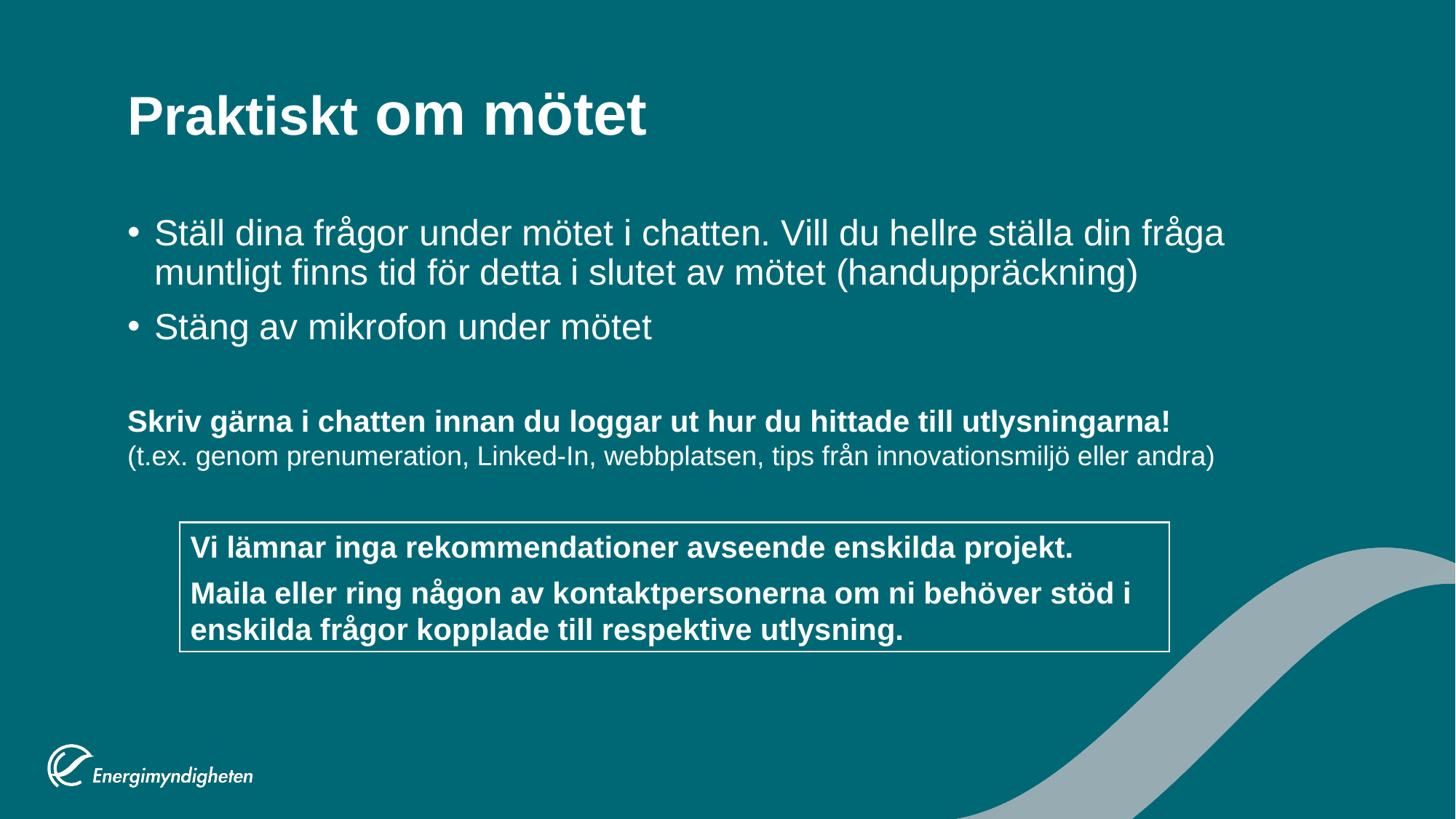

# Praktiskt om mötet
Ställ dina frågor under mötet i chatten. Vill du hellre ställa din fråga muntligt finns tid för detta i slutet av mötet (handuppräckning)
Stäng av mikrofon under mötet

Skriv gärna i chatten innan du loggar ut hur du hittade till utlysningarna!
(t.ex. genom prenumeration, Linked-In, webbplatsen, tips från innovationsmiljö eller andra)

Vi lämnar inga rekommendationer avseende enskilda projekt.
Maila eller ring någon av kontaktpersonerna om ni behöver stöd i enskilda frågor kopplade till respektive utlysning.